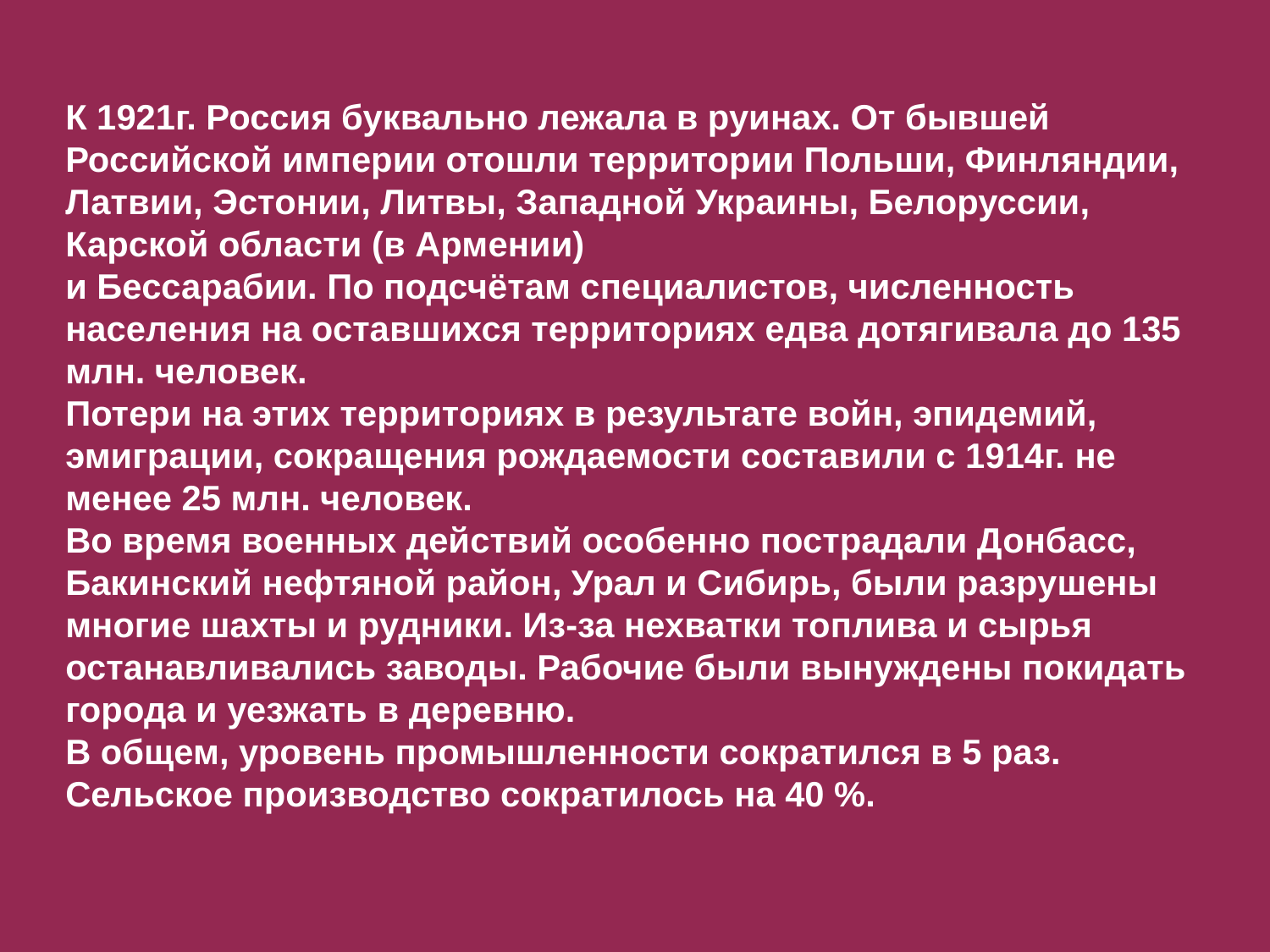

К 1921г. Россия буквально лежала в руинах. От бывшей Российской империи отошли территории Польши, Финляндии, Латвии, Эстонии, Литвы, Западной Украины, Белоруссии, Карской области (в Армении)
и Бессарабии. По подсчётам специалистов, численность населения на оставшихся территориях едва дотягивала до 135 млн. человек.
Потери на этих территориях в результате войн, эпидемий, эмиграции, сокращения рождаемости составили с 1914г. не менее 25 млн. человек.
Во время военных действий особенно пострадали Донбасс, Бакинский нефтяной район, Урал и Сибирь, были разрушены многие шахты и рудники. Из-за нехватки топлива и сырья останавливались заводы. Рабочие были вынуждены покидать города и уезжать в деревню.
В общем, уровень промышленности сократился в 5 раз.   Сельское производство сократилось на 40 %.